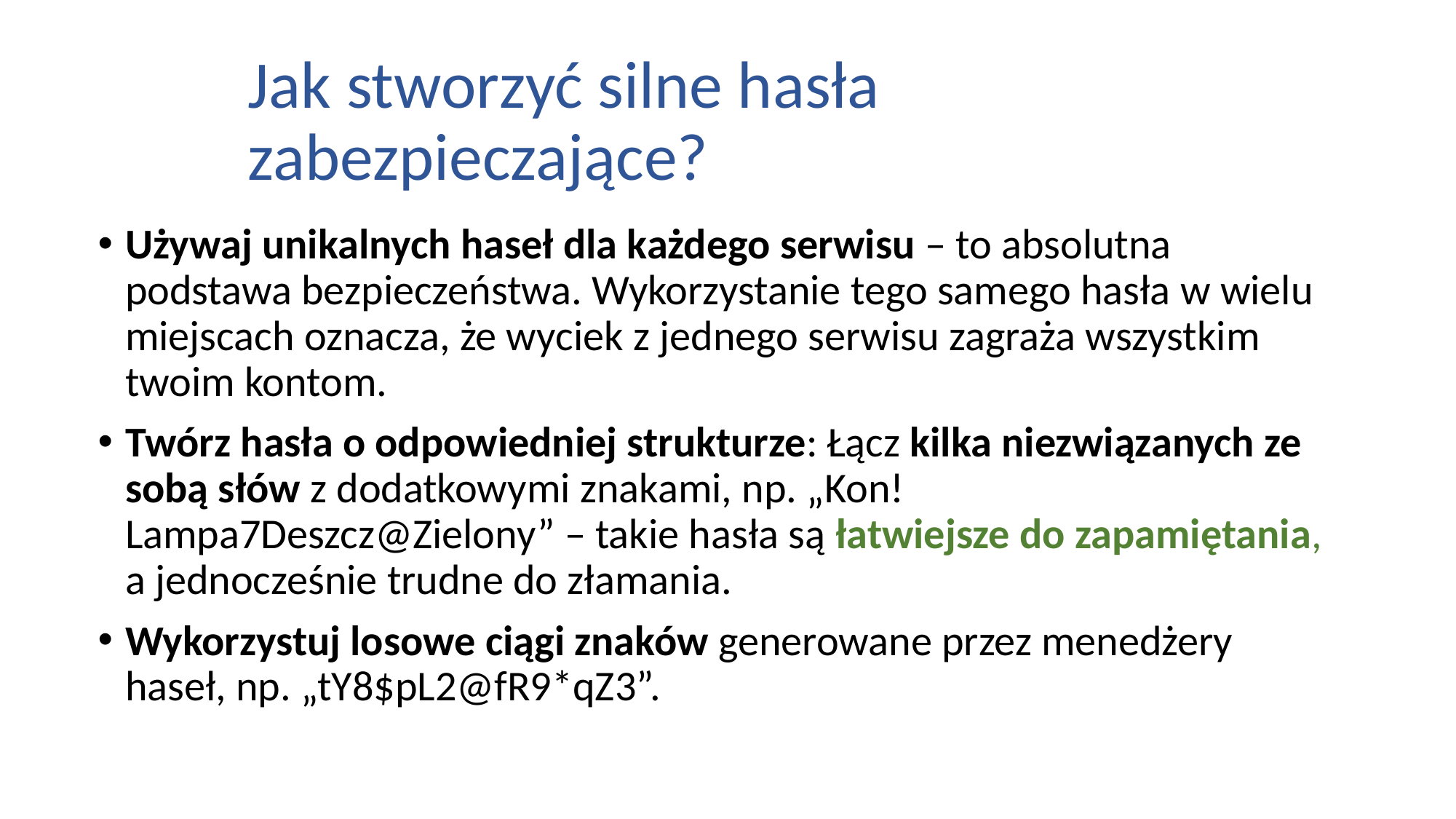

# Jak stworzyć silne hasła zabezpieczające?
Używaj unikalnych haseł dla każdego serwisu – to absolutna podstawa bezpieczeństwa. Wykorzystanie tego samego hasła w wielu miejscach oznacza, że wyciek z jednego serwisu zagraża wszystkim twoim kontom.
Twórz hasła o odpowiedniej strukturze: Łącz kilka niezwiązanych ze sobą słów z dodatkowymi znakami, np. „Kon!Lampa7Deszcz@Zielony” – takie hasła są łatwiejsze do zapamiętania, a jednocześnie trudne do złamania.
Wykorzystuj losowe ciągi znaków generowane przez menedżery haseł, np. „tY8$pL2@fR9*qZ3”.